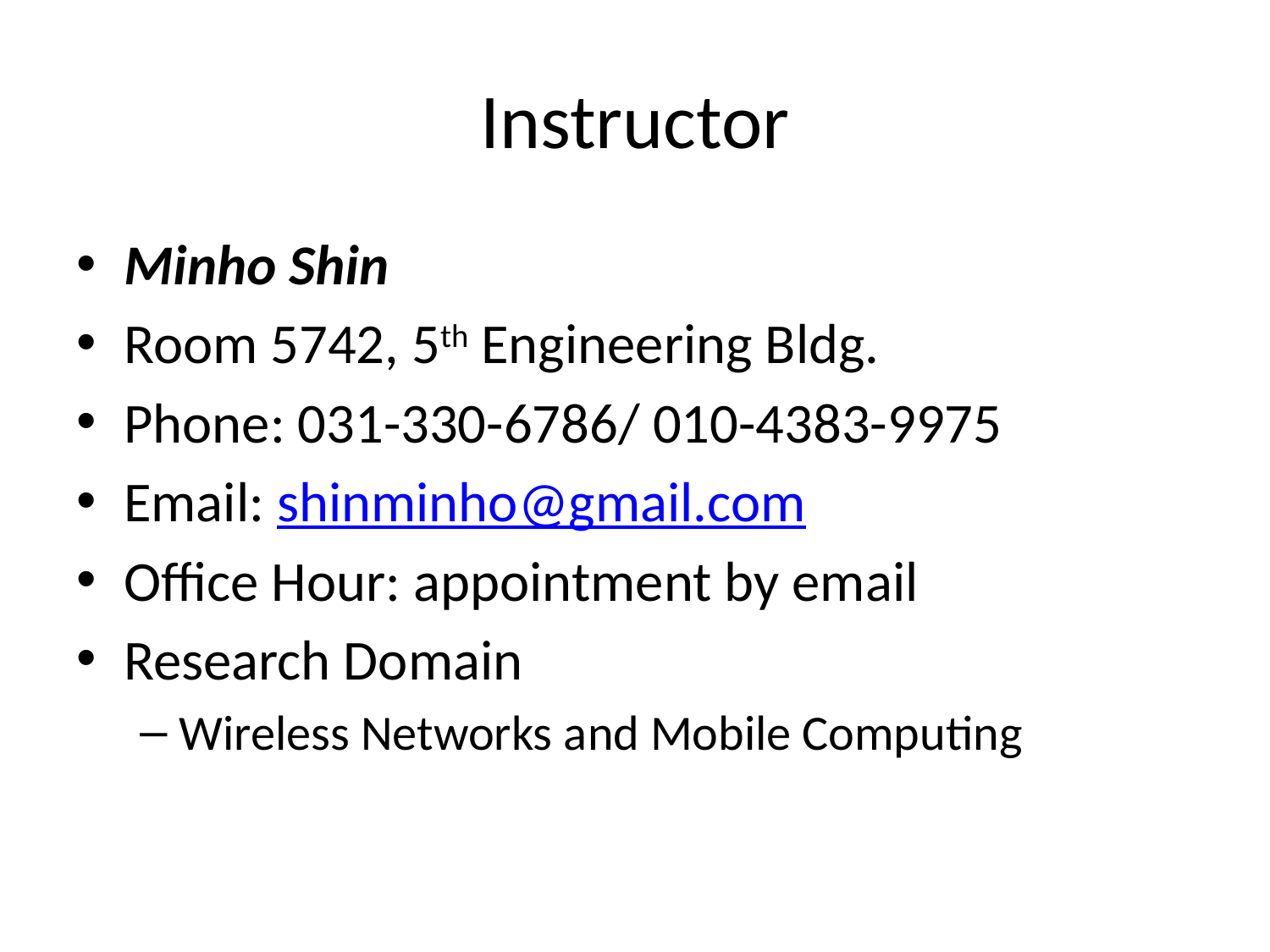

# Instructor
Minho Shin
Room 5742, 5th Engineering Bldg.
Phone: 031-330-6786/ 010-4383-9975
Email: shinminho@gmail.com
Office Hour: appointment by email
Research Domain
Wireless Networks and Mobile Computing